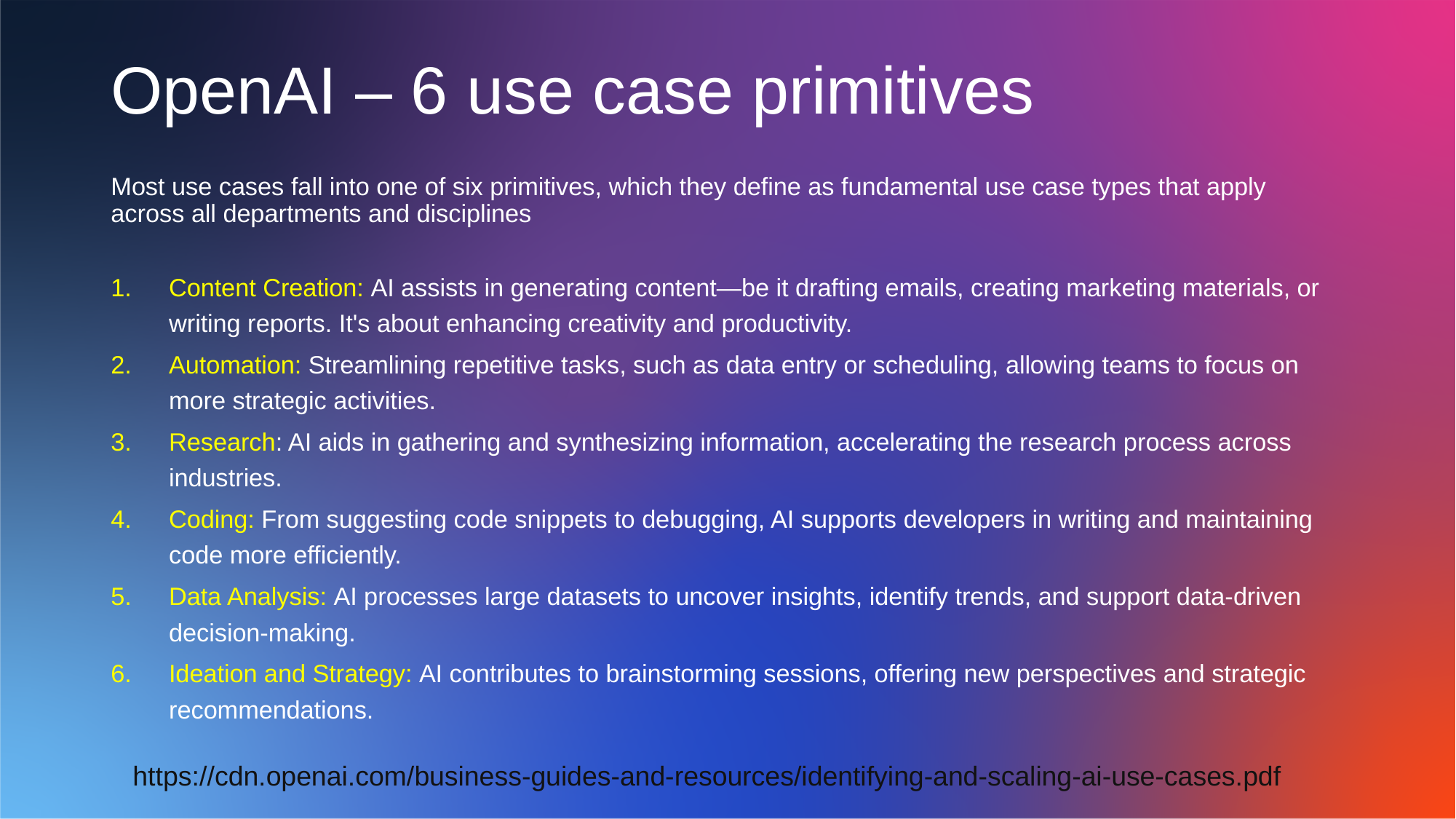

# OpenAI – 6 use case primitives
Most use cases fall into one of six primitives, which they define as fundamental use case types that apply across all departments and disciplines

Content Creation: AI assists in generating content—be it drafting emails, creating marketing materials, or writing reports. It's about enhancing creativity and productivity.
Automation: Streamlining repetitive tasks, such as data entry or scheduling, allowing teams to focus on more strategic activities.
Research: AI aids in gathering and synthesizing information, accelerating the research process across industries.
Coding: From suggesting code snippets to debugging, AI supports developers in writing and maintaining code more efficiently.
Data Analysis: AI processes large datasets to uncover insights, identify trends, and support data-driven decision-making.
Ideation and Strategy: AI contributes to brainstorming sessions, offering new perspectives and strategic recommendations.

https://cdn.openai.com/business-guides-and-resources/identifying-and-scaling-ai-use-cases.pdf